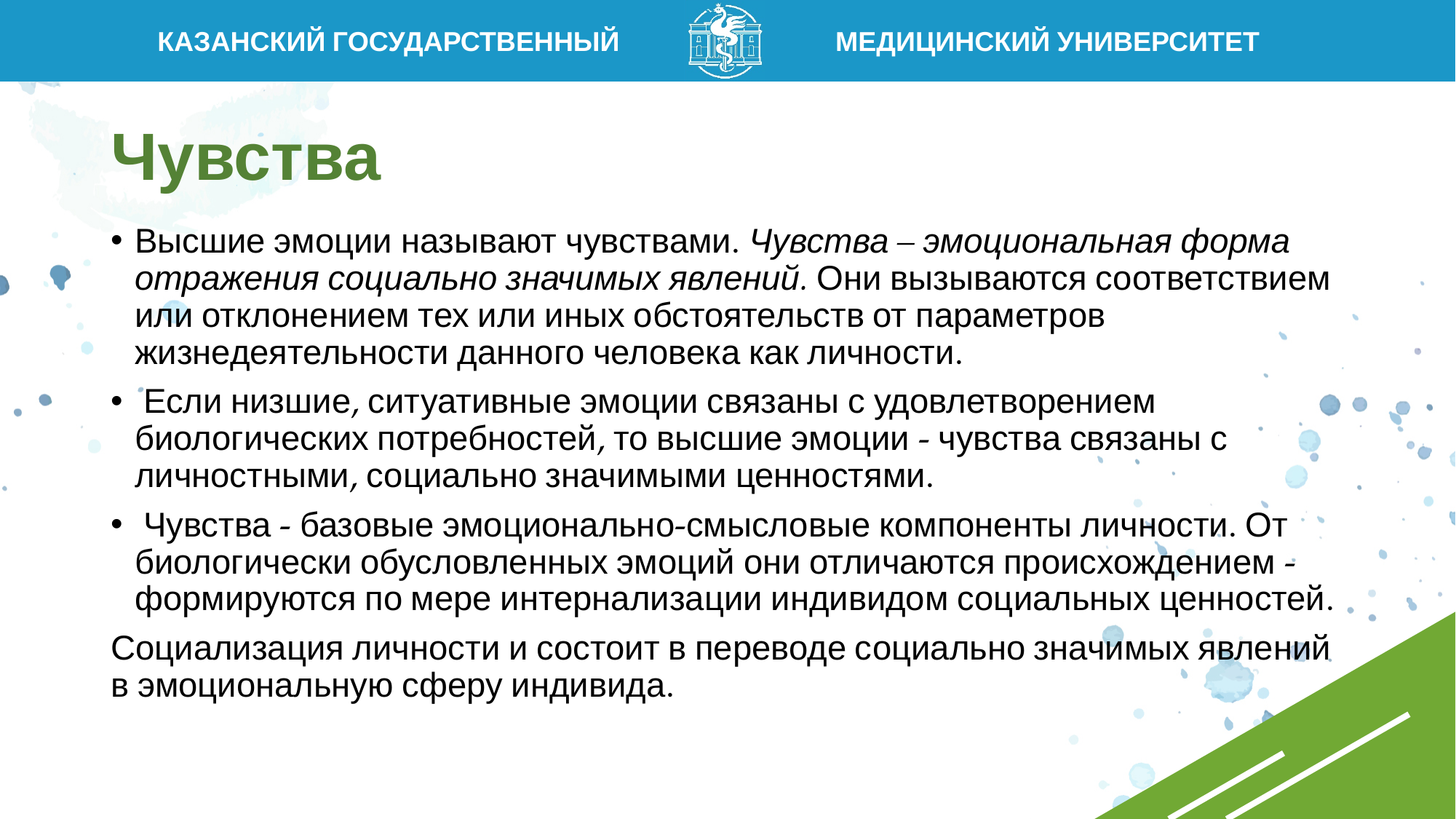

# Чувства
Высшие эмоции называют чувствами. Чувства – эмоциональная форма отражения социально значимых явлений. Они вызываются соответствием или отклонением тех или иных обстоятельств от параметров жизнедеятельности данного человека как личности.
 Если низшие, ситуативные эмоции связаны с удовлетворением биологических потребностей, то высшие эмоции - чувства связаны с личностными, социально значимыми ценностями.
 Чувства - базовые эмоционально-смысловые компоненты личности. От биологически обусловленных эмоций они отличаются происхождением - формируются по мере интернализации индивидом социальных ценностей.
Социализация личности и состоит в переводе социально значимых явлений в эмоциональную сферу индивида.